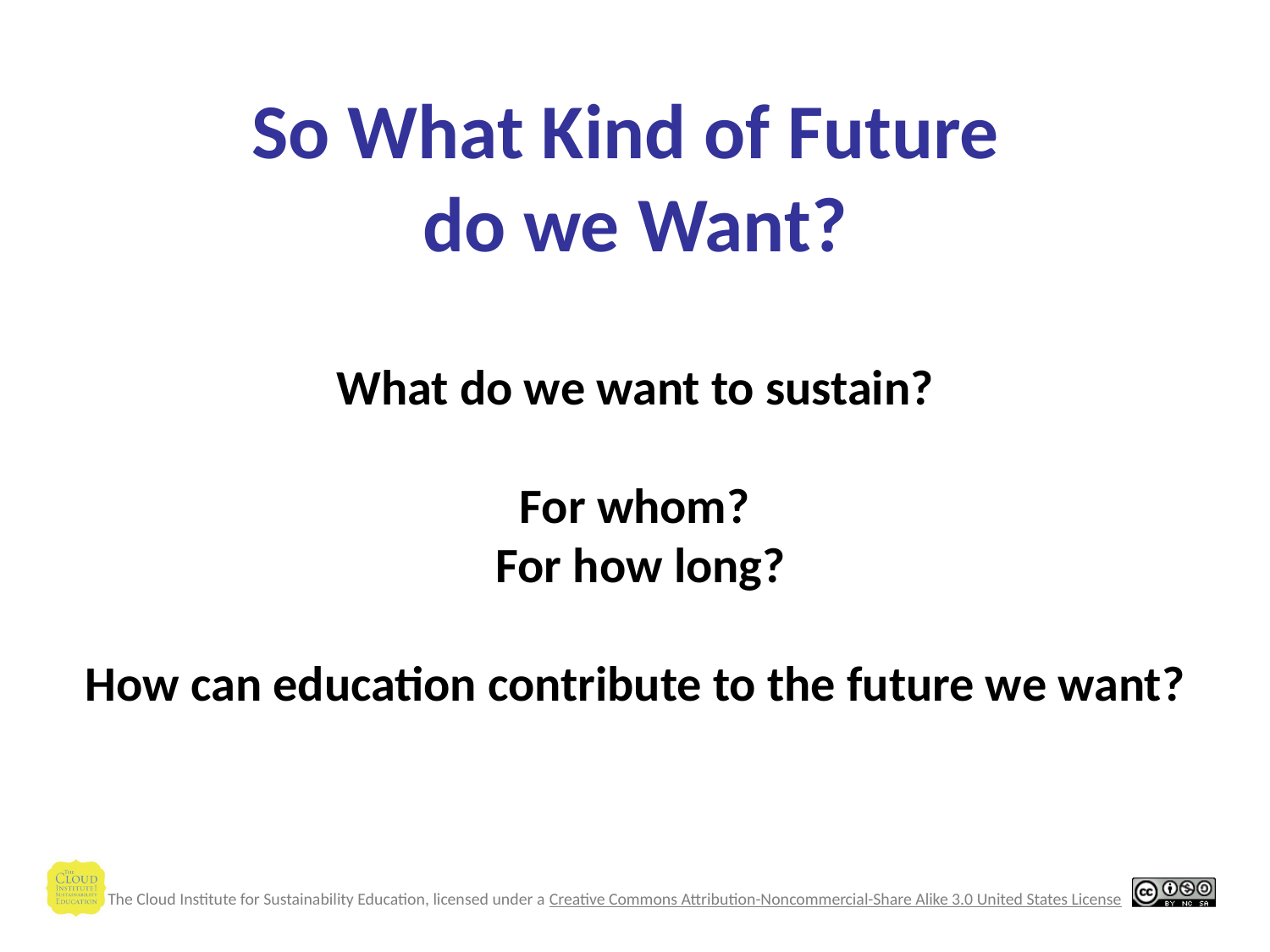

# So What Kind of Future do we Want?

What do we want to sustain?

For whom?
 For how long?

How can education contribute to the future we want?